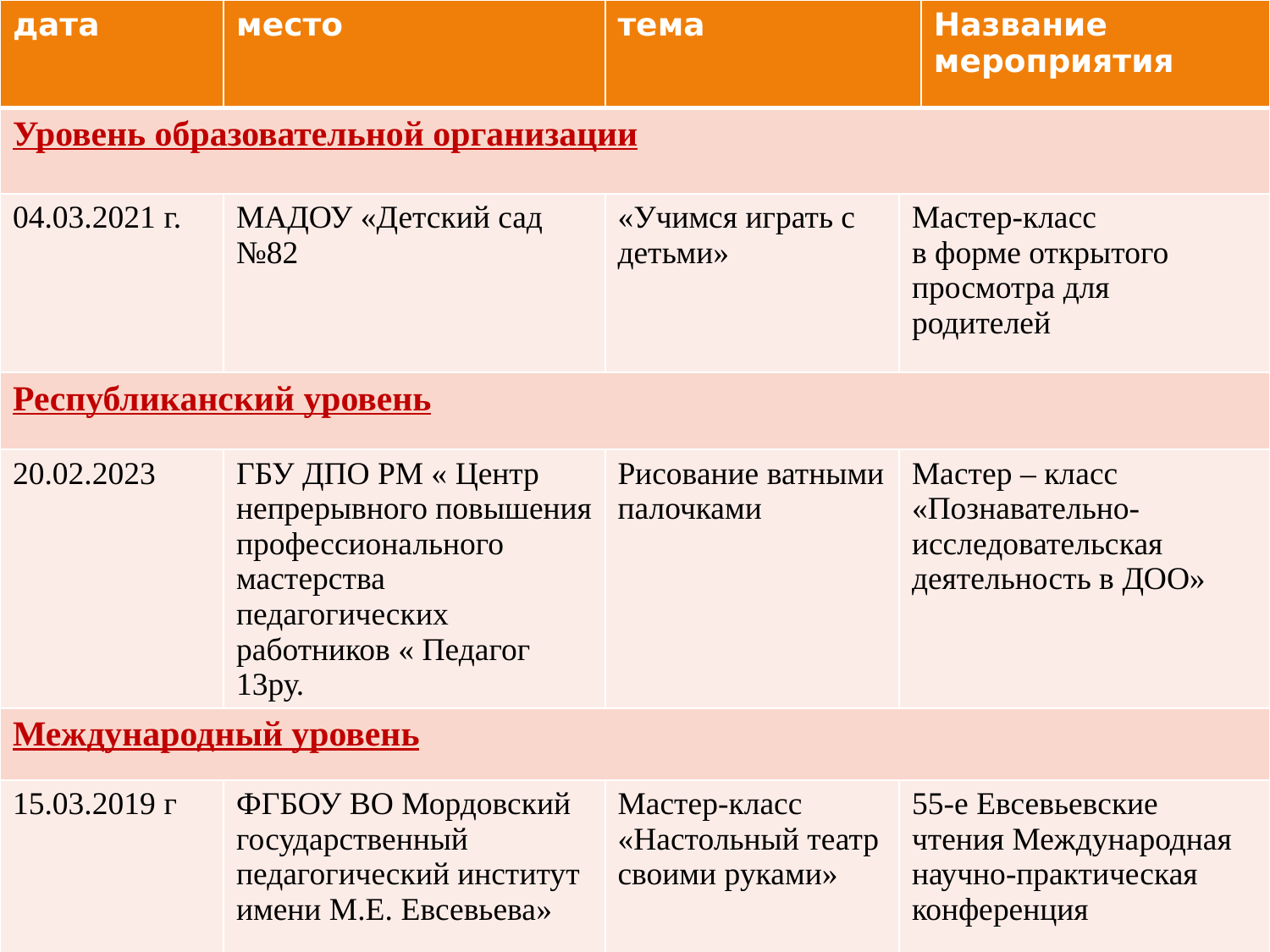

| дата | место | тема |  | Название мероприятия |
| --- | --- | --- | --- | --- |
| Уровень образовательной организации |  |  |  |  |
| 04.03.2021 г. | МАДОУ «Детский сад №82 | «Учимся играть с детьми» | Мастер-класс в форме открытого просмотра для родителей |  |
| Республиканский уровень |  |  |  |  |
| 20.02.2023 | ГБУ ДПО РМ « Центр непрерывного повышения профессионального мастерства педагогических работников « Педагог 13ру. | Рисование ватными палочками | Мастер – класс «Познавательно-исследовательская деятельность в ДОО» |  |
| Международный уровень |  |  |  |  |
| 15.03.2019 г | ФГБОУ ВО Мордовский государственный педагогический институт имени М.Е. Евсевьева» | Мастер-класс «Настольный театр своими руками» | 55-е Евсевьевские чтения Международная научно-практическая конференция |  |